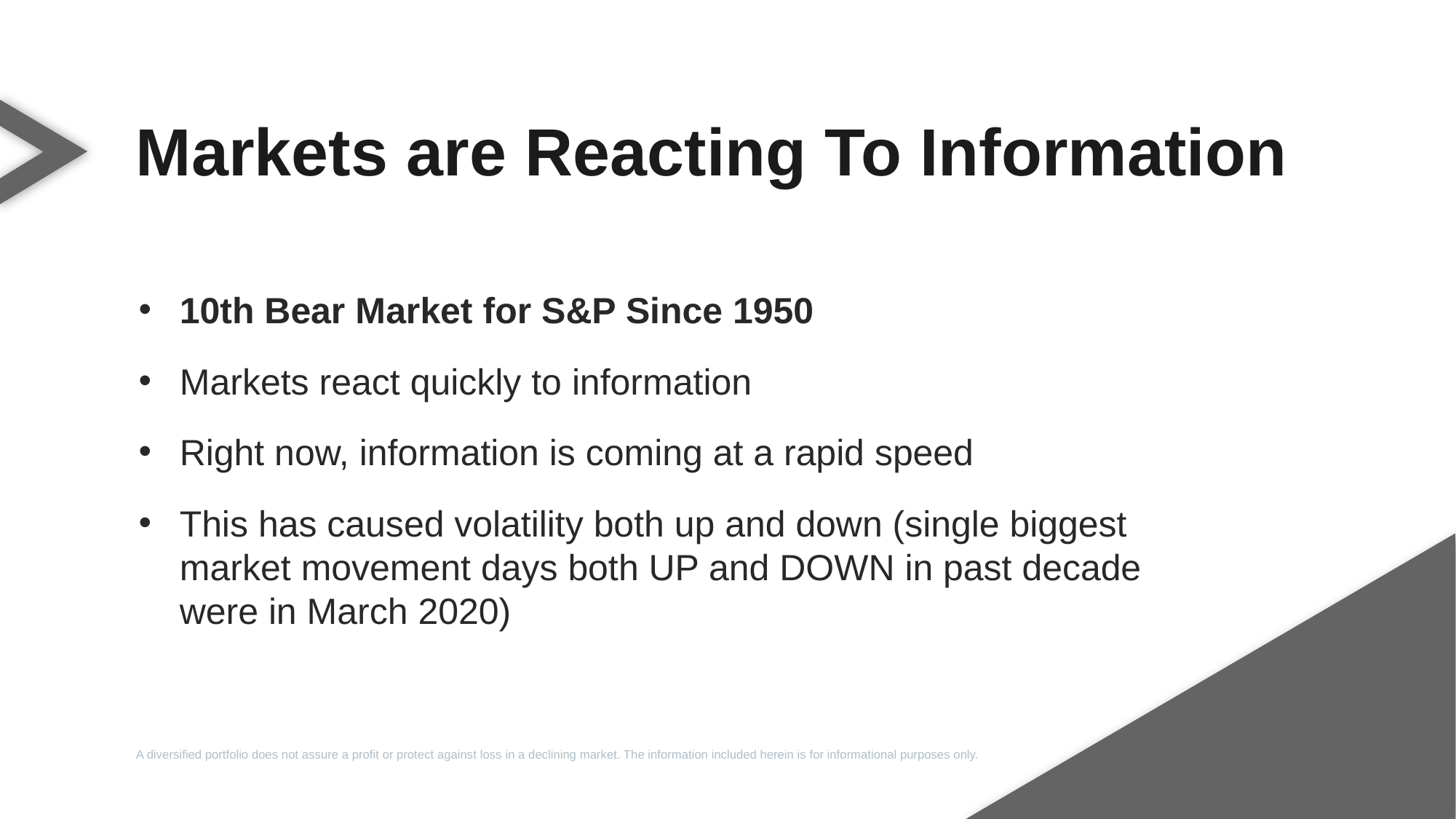

Markets are Reacting To Information
10th Bear Market for S&P Since 1950
Markets react quickly to information
Right now, information is coming at a rapid speed
This has caused volatility both up and down (single biggest market movement days both UP and DOWN in past decade were in March 2020)